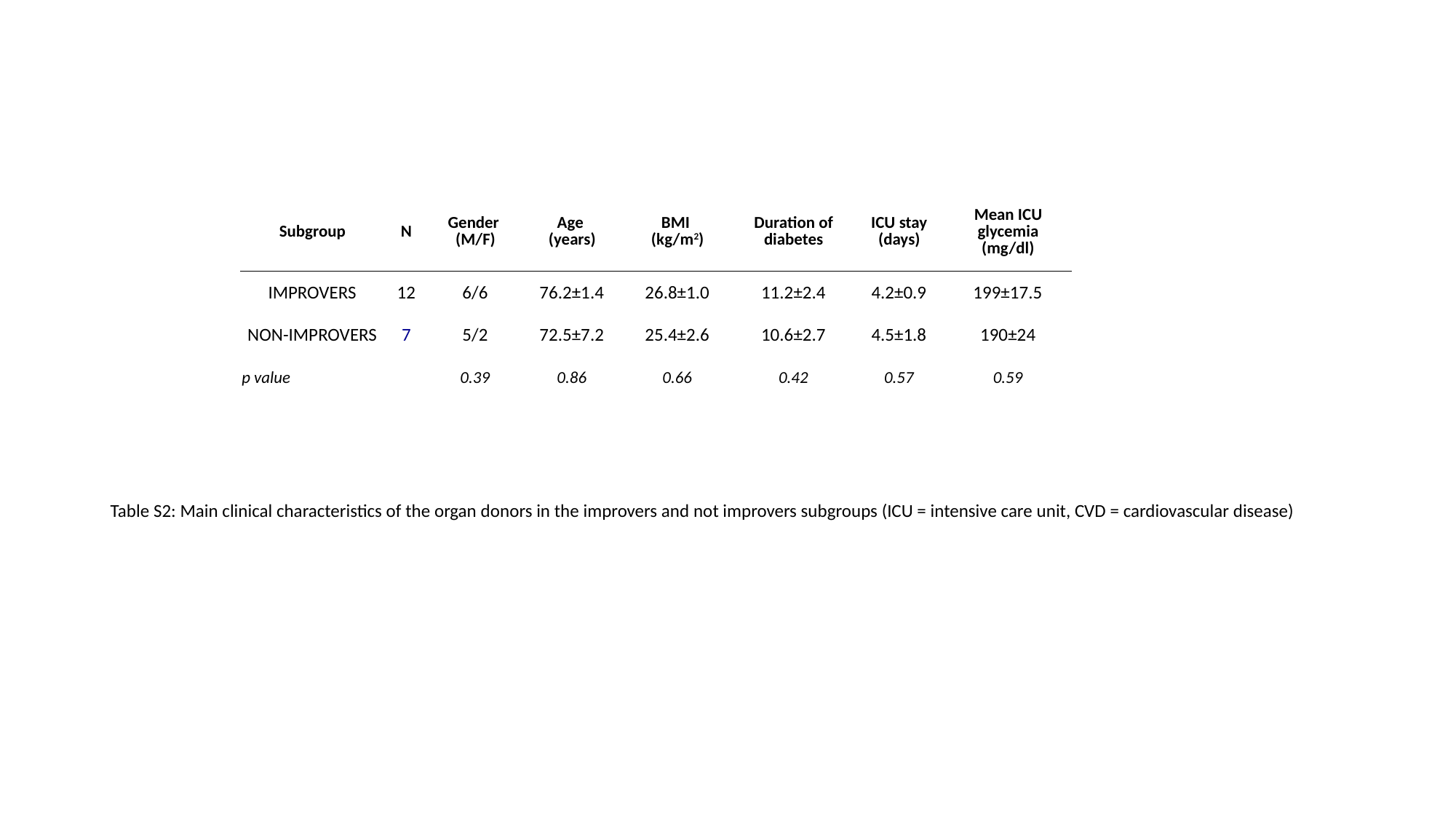

| Subgroup | N | Gender (M/F) | Age (years) | BMI (kg/m2) | Duration of diabetes | ICU stay (days) | Mean ICU glycemia (mg/dl) |
| --- | --- | --- | --- | --- | --- | --- | --- |
| IMPROVERS | 12 | 6/6 | 76.2±1.4 | 26.8±1.0 | 11.2±2.4 | 4.2±0.9 | 199±17.5 |
| --- | --- | --- | --- | --- | --- | --- | --- |
| NON-IMPROVERS | 7 | 5/2 | 72.5±7.2 | 25.4±2.6 | 10.6±2.7 | 4.5±1.8 | 190±24 |
| p value |  | 0.39 | 0.86 | 0.66 | 0.42 | 0.57 | 0.59 |
|  |  |  |  |  |  |  |  |
Table S2: Main clinical characteristics of the organ donors in the improvers and not improvers subgroups (ICU = intensive care unit, CVD = cardiovascular disease)